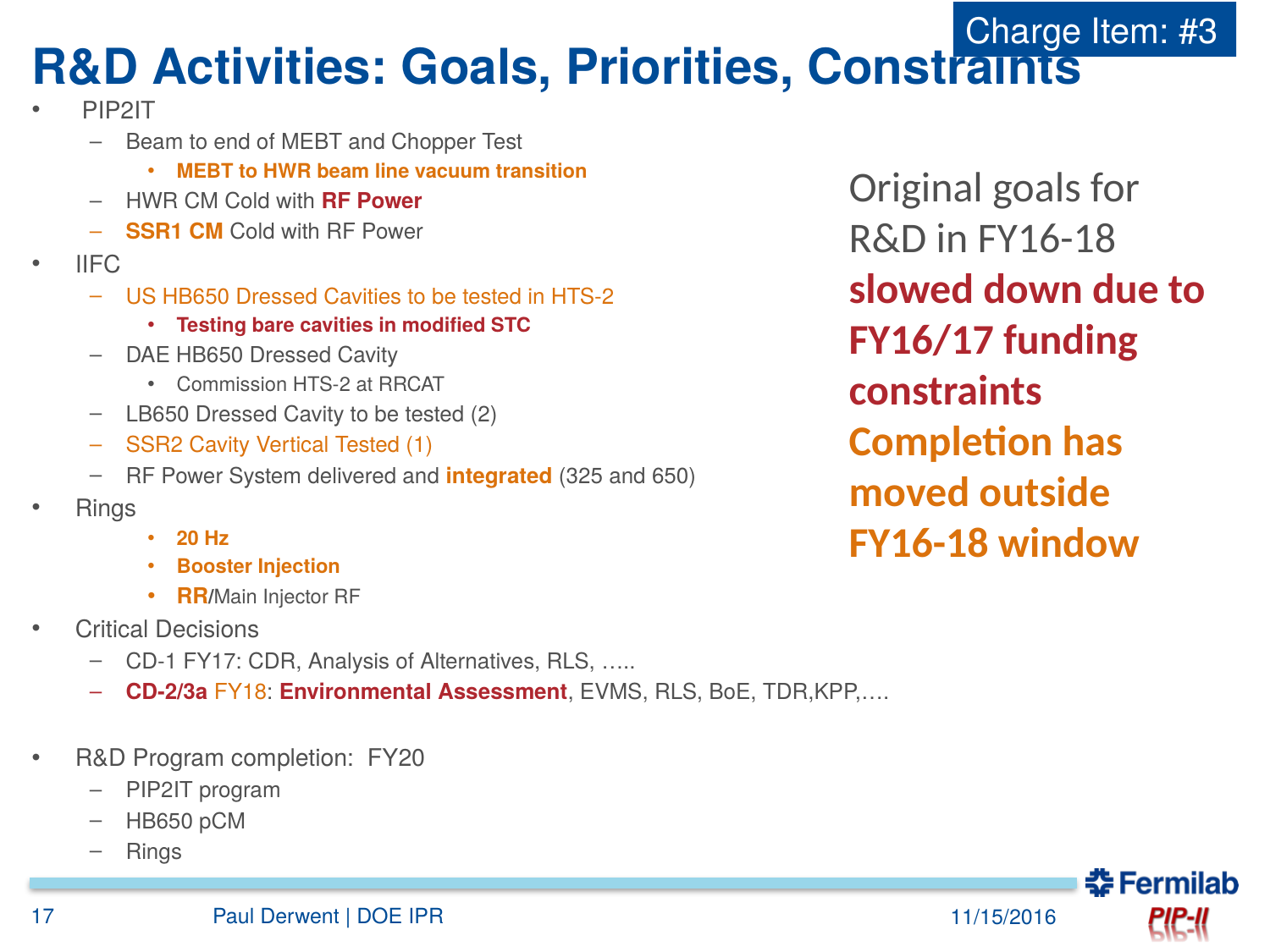

Charge Item: #3
# R&D Activities: Goals, Priorities, Constraints
 PIP2IT
Beam to end of MEBT and Chopper Test
MEBT to HWR beam line vacuum transition
HWR CM Cold with RF Power
SSR1 CM Cold with RF Power
IIFC
US HB650 Dressed Cavities to be tested in HTS-2
Testing bare cavities in modified STC
DAE HB650 Dressed Cavity
Commission HTS-2 at RRCAT
LB650 Dressed Cavity to be tested (2)
SSR2 Cavity Vertical Tested (1)
RF Power System delivered and integrated (325 and 650)
Rings
20 Hz
Booster Injection
RR/Main Injector RF
Critical Decisions
CD-1 FY17: CDR, Analysis of Alternatives, RLS, …..
CD-2/3a FY18: Environmental Assessment, EVMS, RLS, BoE, TDR,KPP,….

R&D Program completion:  FY20
PIP2IT program
HB650 pCM
Rings
Original goals for R&D in FY16-18
slowed down due to FY16/17 funding constraints
Completion has moved outside FY16-18 window

17
Paul Derwent | DOE IPR
11/15/2016